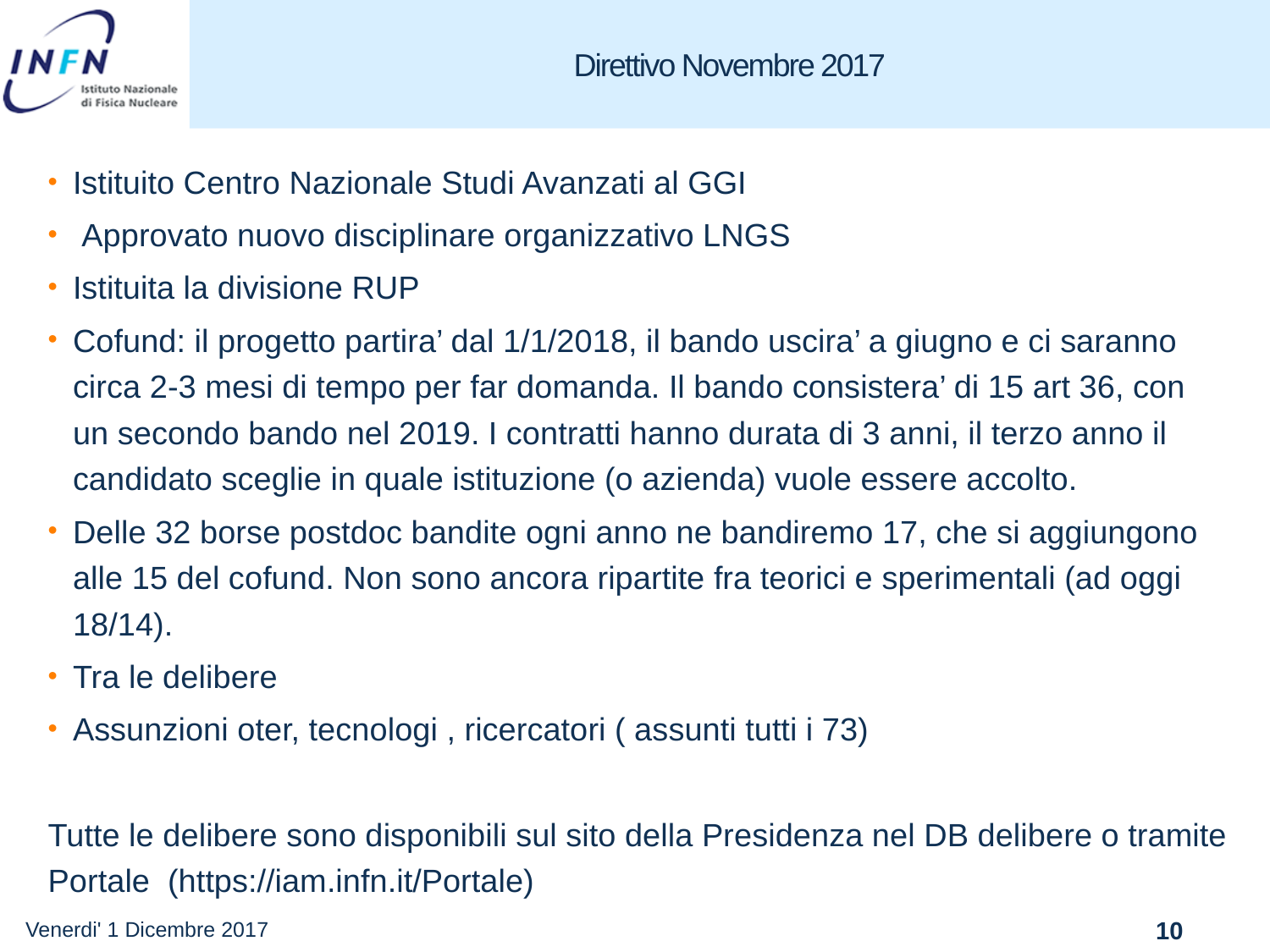

# Direttivo Novembre 2017
Istituito Centro Nazionale Studi Avanzati al GGI
 Approvato nuovo disciplinare organizzativo LNGS
Istituita la divisione RUP
Cofund: il progetto partira’ dal 1/1/2018, il bando uscira’ a giugno e ci saranno circa 2-3 mesi di tempo per far domanda. Il bando consistera’ di 15 art 36, con un secondo bando nel 2019. I contratti hanno durata di 3 anni, il terzo anno il candidato sceglie in quale istituzione (o azienda) vuole essere accolto.
Delle 32 borse postdoc bandite ogni anno ne bandiremo 17, che si aggiungono alle 15 del cofund. Non sono ancora ripartite fra teorici e sperimentali (ad oggi 18/14).
Tra le delibere
Assunzioni oter, tecnologi , ricercatori ( assunti tutti i 73)

Tutte le delibere sono disponibili sul sito della Presidenza nel DB delibere o tramite Portale  (https://iam.infn.it/Portale)

Venerdi' 1 Dicembre 2017
10